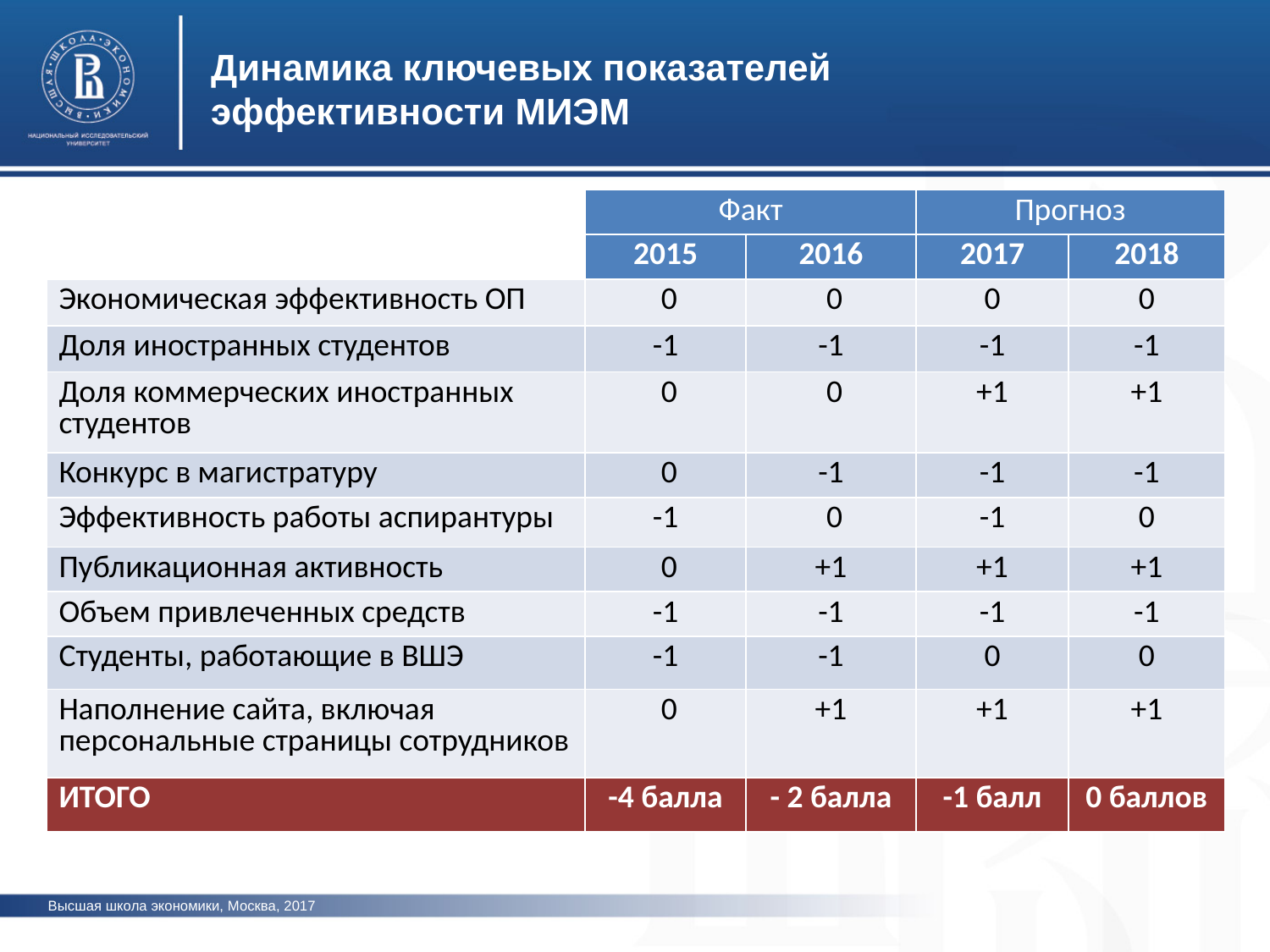

Динамика ключевых показателей эффективности МИЭМ
|  | Факт |  | Прогноз |  |
| --- | --- | --- | --- | --- |
|  | 2015 | 2016 | 2017 | 2018 |
| Экономическая эффективность ОП | 0 | 0 | 0 | 0 |
| Доля иностранных студентов | -1 | -1 | -1 | -1 |
| Доля коммерческих иностранных студентов | 0 | 0 | +1 | +1 |
| Конкурс в магистратуру | 0 | -1 | -1 | -1 |
| Эффективность работы аспирантуры | -1 | 0 | -1 | 0 |
| Публикационная активность | 0 | +1 | +1 | +1 |
| Объем привлеченных средств | -1 | -1 | -1 | -1 |
| Студенты, работающие в ВШЭ | -1 | -1 | 0 | 0 |
| Наполнение сайта, включая персональные страницы сотрудников | 0 | +1 | +1 | +1 |
| ИТОГО | -4 балла | - 2 балла | -1 балл | 0 баллов |
Высшая школа экономики, Москва, 2017